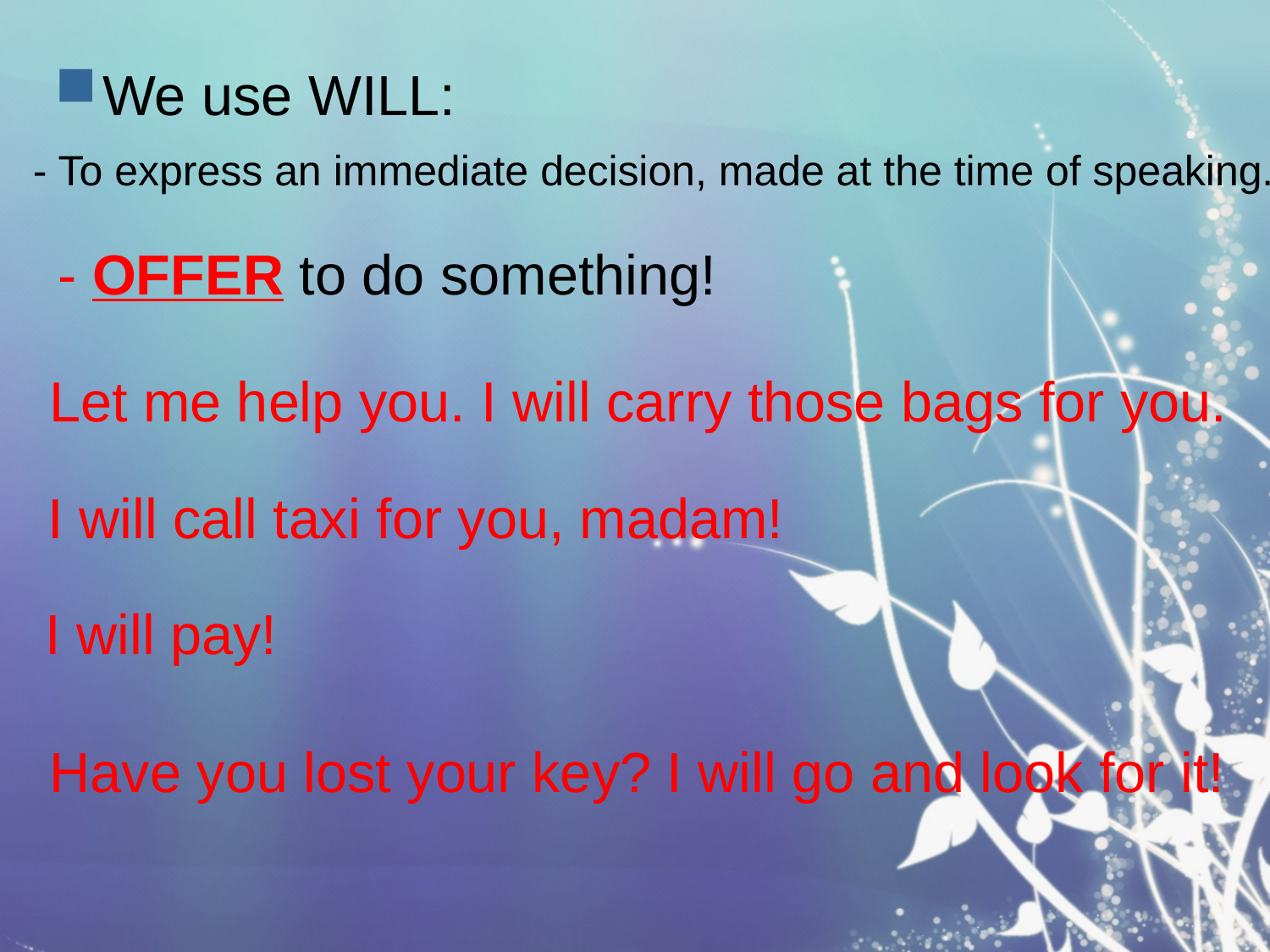

We use WILL:
- To express an immediate decision, made at the time of speaking.
- OFFER to do something!
Let me help you. I will carry those bags for you.
I will call taxi for you, madam!
I will pay!
Have you lost your key? I will go and look for it!